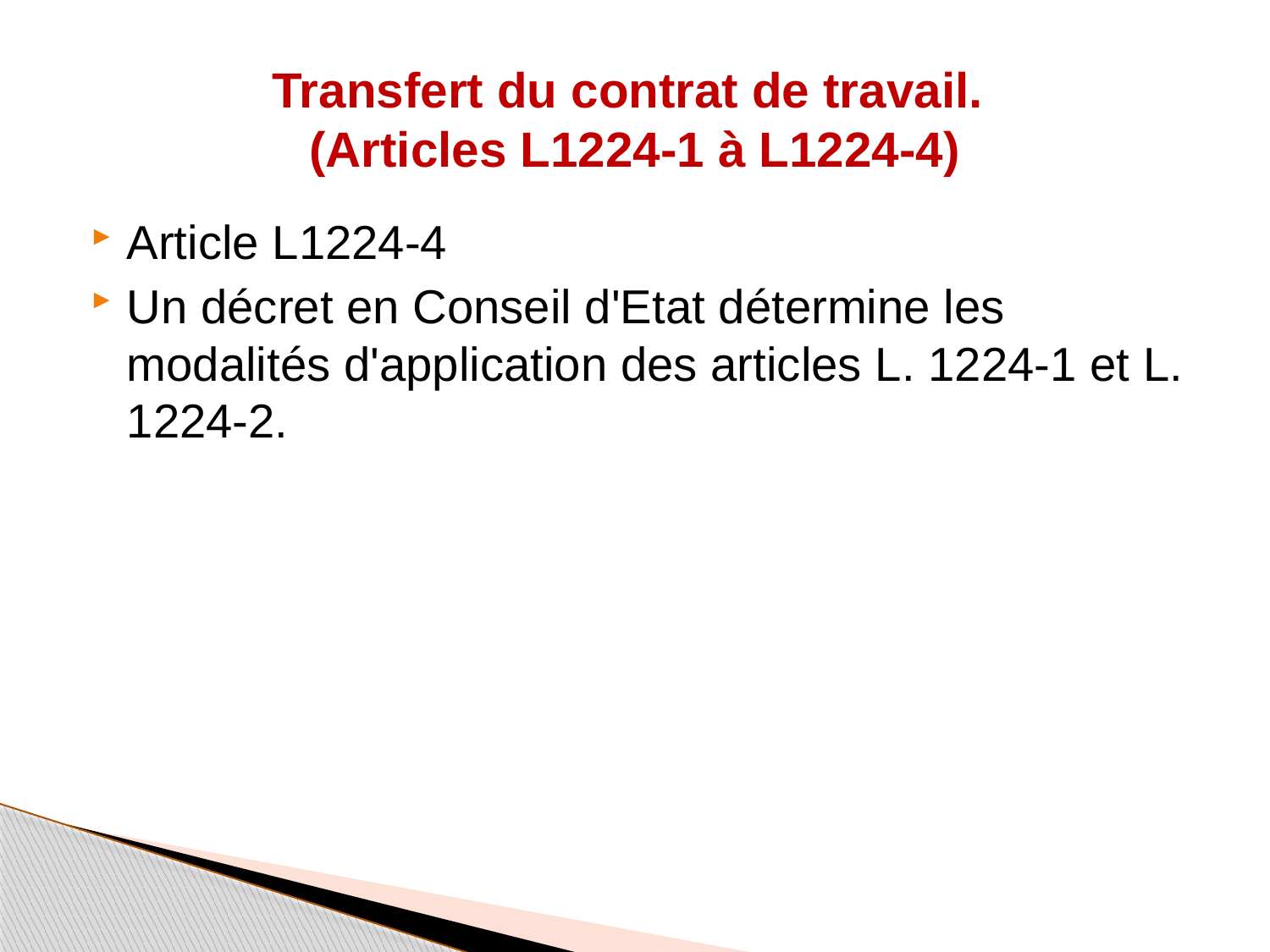

# Transfert du contrat de travail. (Articles L1224-1 à L1224-4)
Article L1224-4
Un décret en Conseil d'Etat détermine les modalités d'application des articles L. 1224-1 et L. 1224-2.